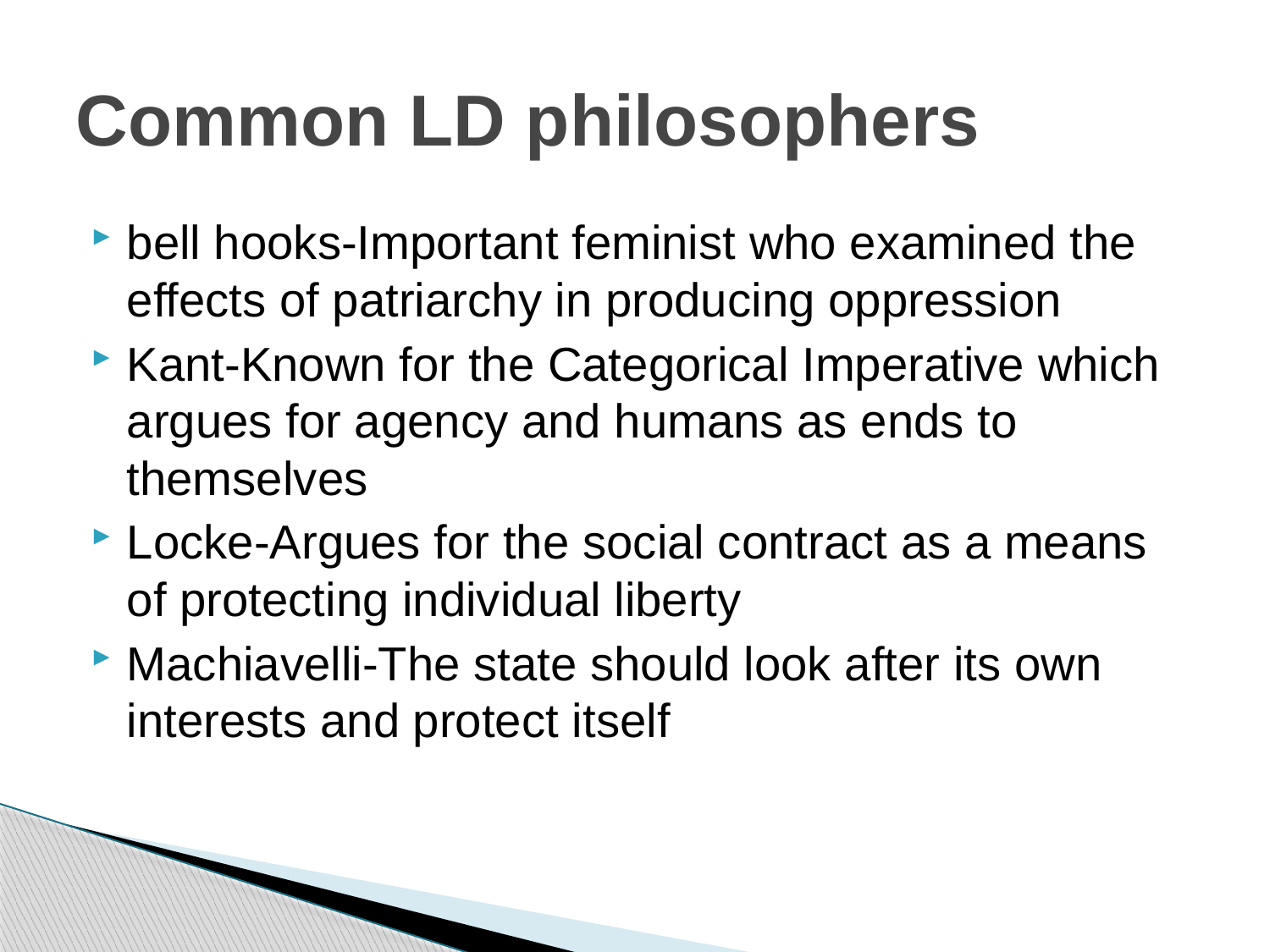

# Common LD philosophers
bell hooks-Important feminist who examined the effects of patriarchy in producing oppression
Kant-Known for the Categorical Imperative which argues for agency and humans as ends to themselves
Locke-Argues for the social contract as a means of protecting individual liberty
Machiavelli-The state should look after its own interests and protect itself